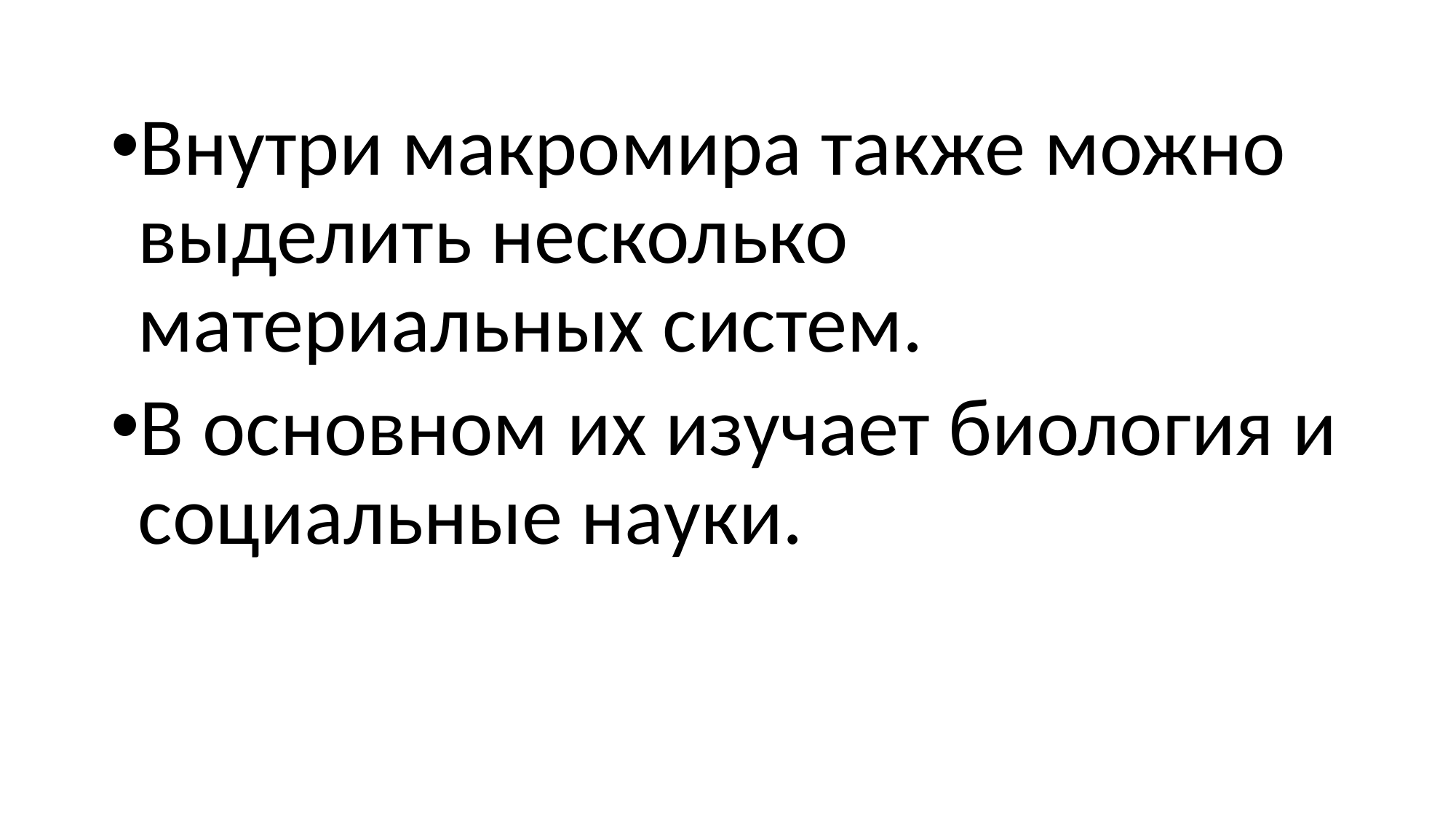

#
Внутри макромира также можно выделить несколько материальных систем.
В основном их изучает биология и социальные науки.